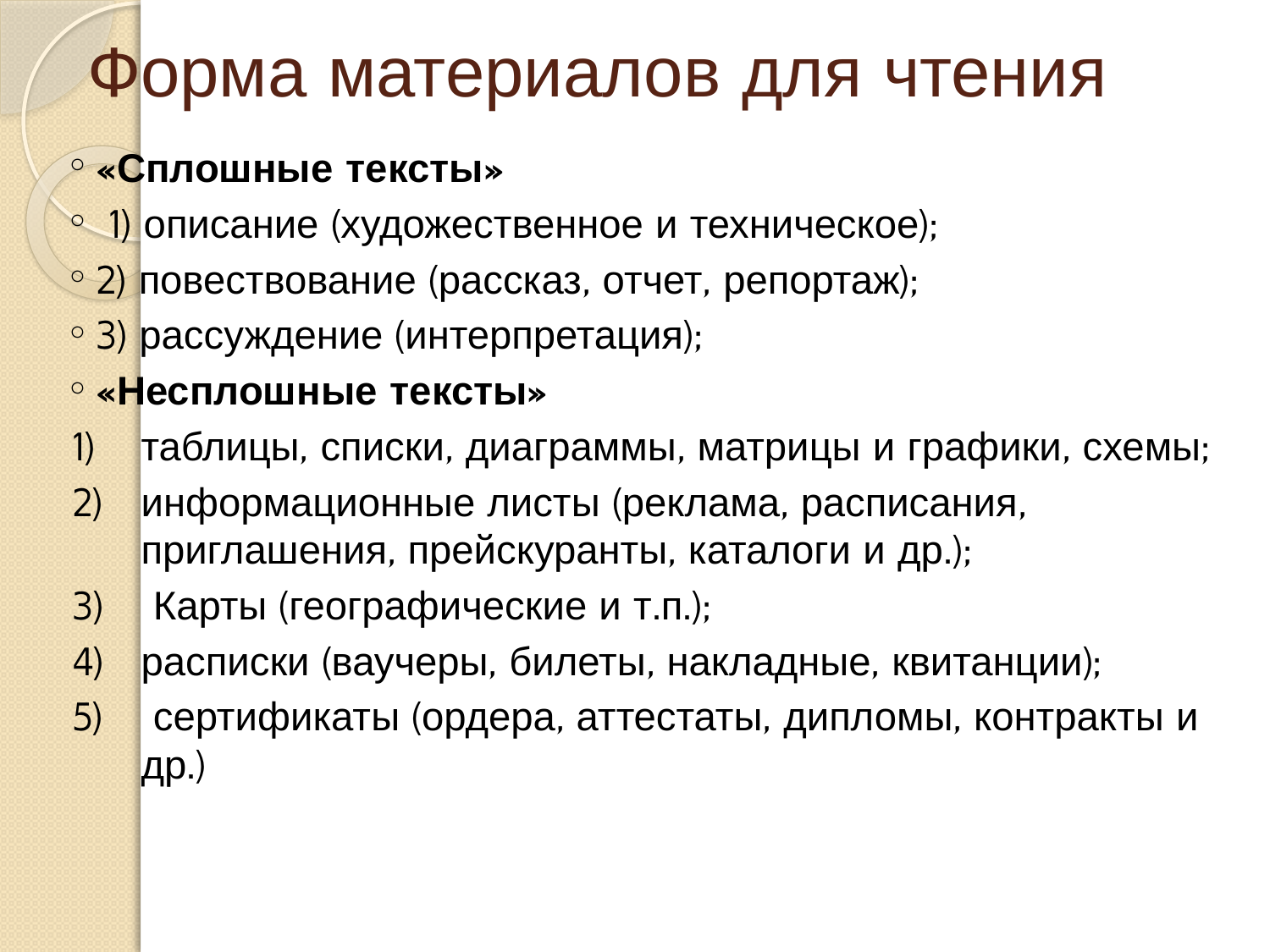

# Форма материалов для чтения
«Сплошные тексты»
 1) описание (художественное и техническое);
2) повествование (рассказ, отчет, репортаж);
3) рассуждение (интерпретация);
«Несплошные тексты»
таблицы, списки, диаграммы, матрицы и графики, схемы;
информационные листы (реклама, расписания, приглашения, прейскуранты, каталоги и др.);
 Карты (географические и т.п.);
расписки (ваучеры, билеты, накладные, квитанции);
 сертификаты (ордера, аттестаты, дипломы, контракты и др.)